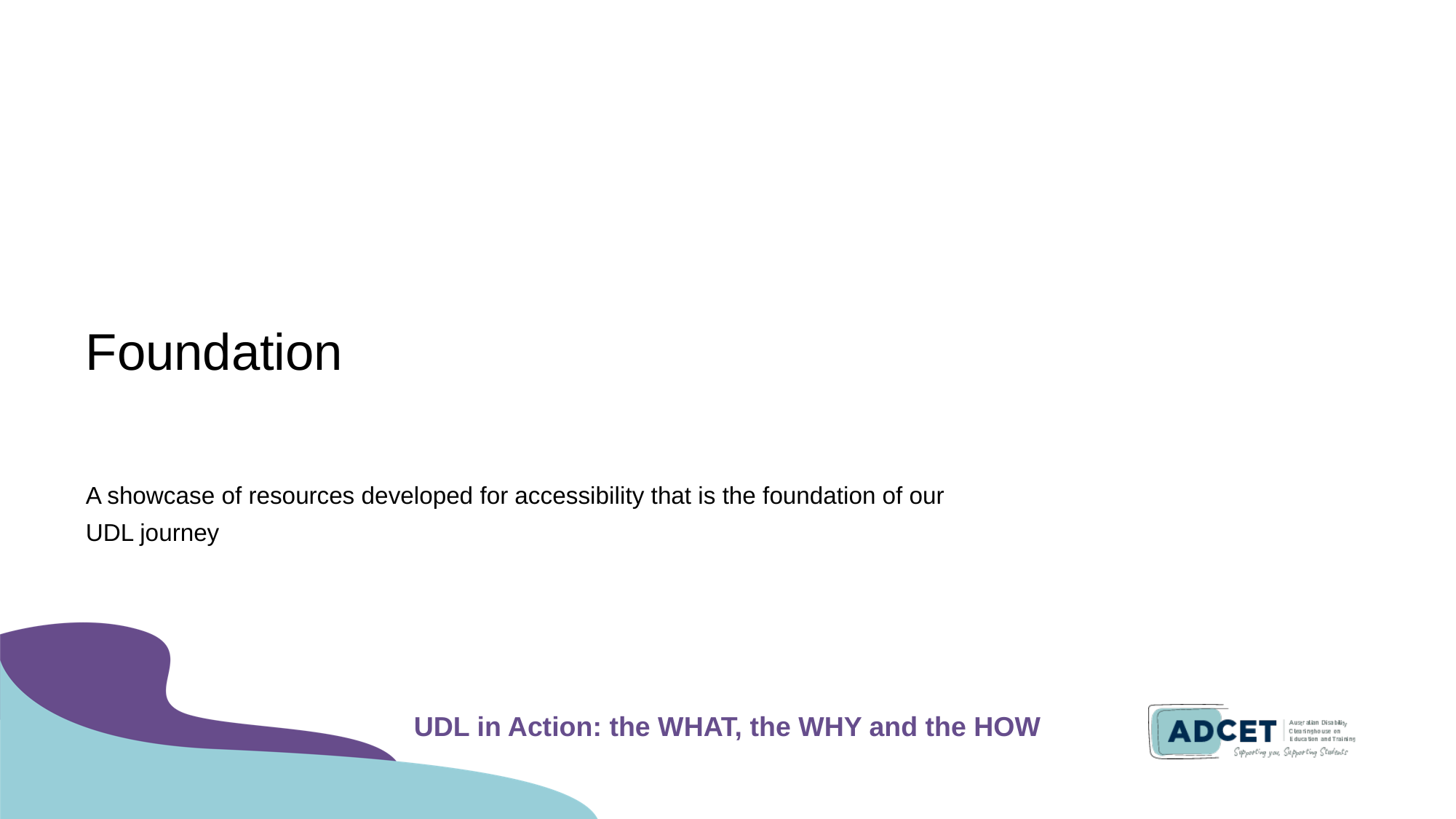

# Foundation
A showcase of resources developed for accessibility that is the foundation of our UDL journey